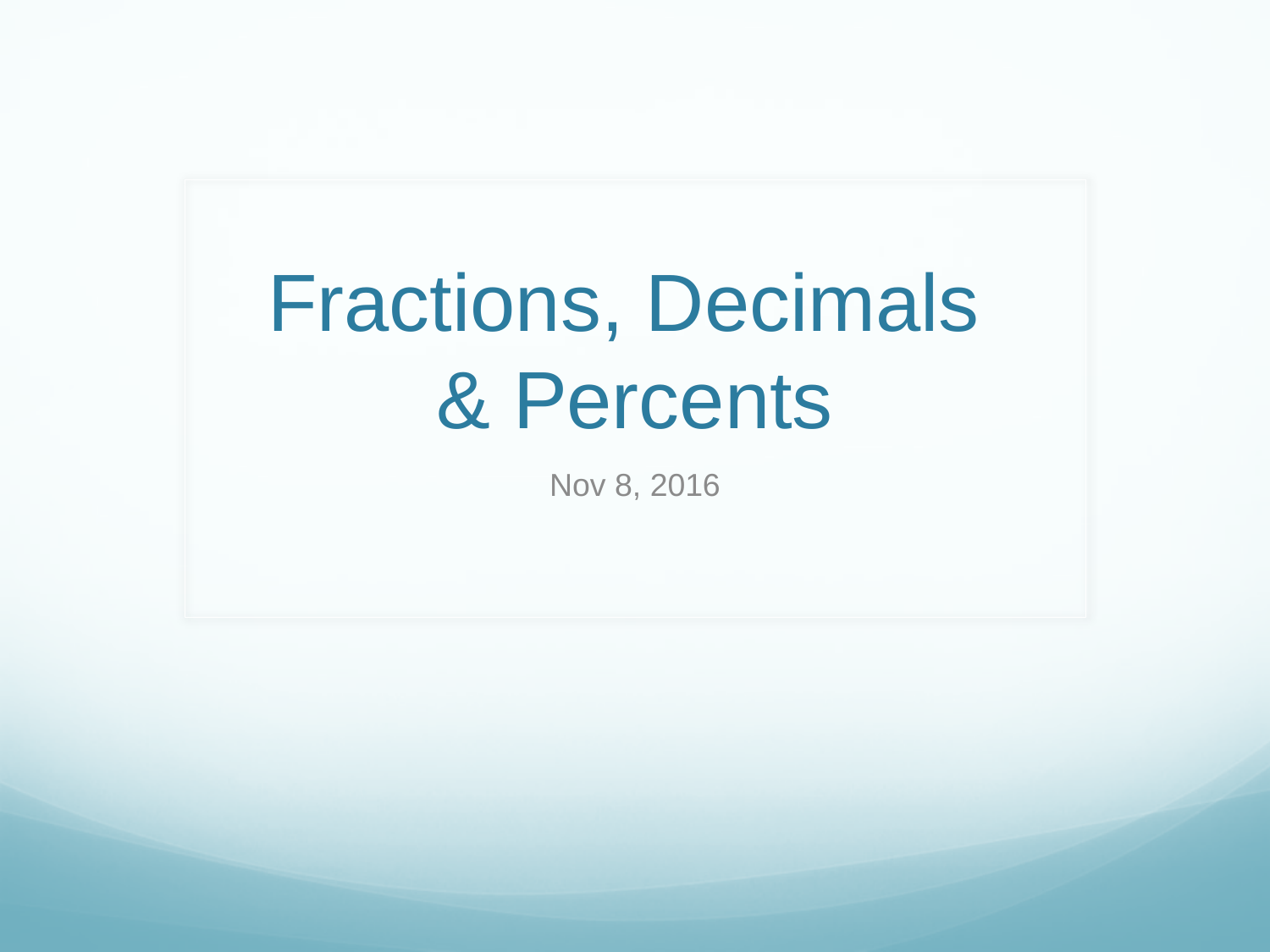

# Fractions, Decimals & Percents
Nov 8, 2016